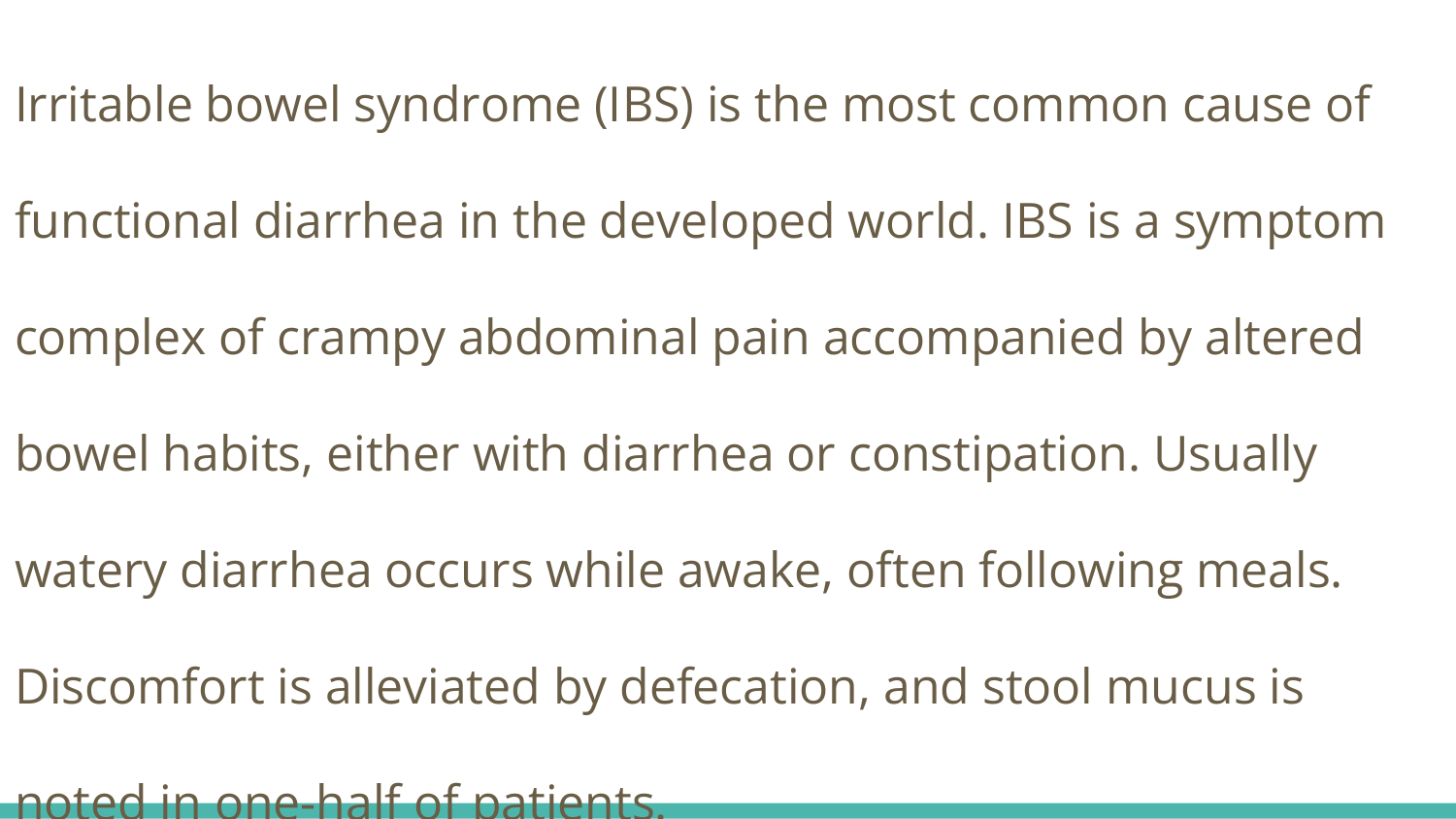

Irritable bowel syndrome (IBS) is the most common cause of functional diarrhea in the developed world. IBS is a symptom complex of crampy abdominal pain accompanied by altered bowel habits, either with diarrhea or constipation. Usually watery diarrhea occurs while awake, often following meals. Discomfort is alleviated by defecation, and stool mucus is noted in one-half of patients.
#